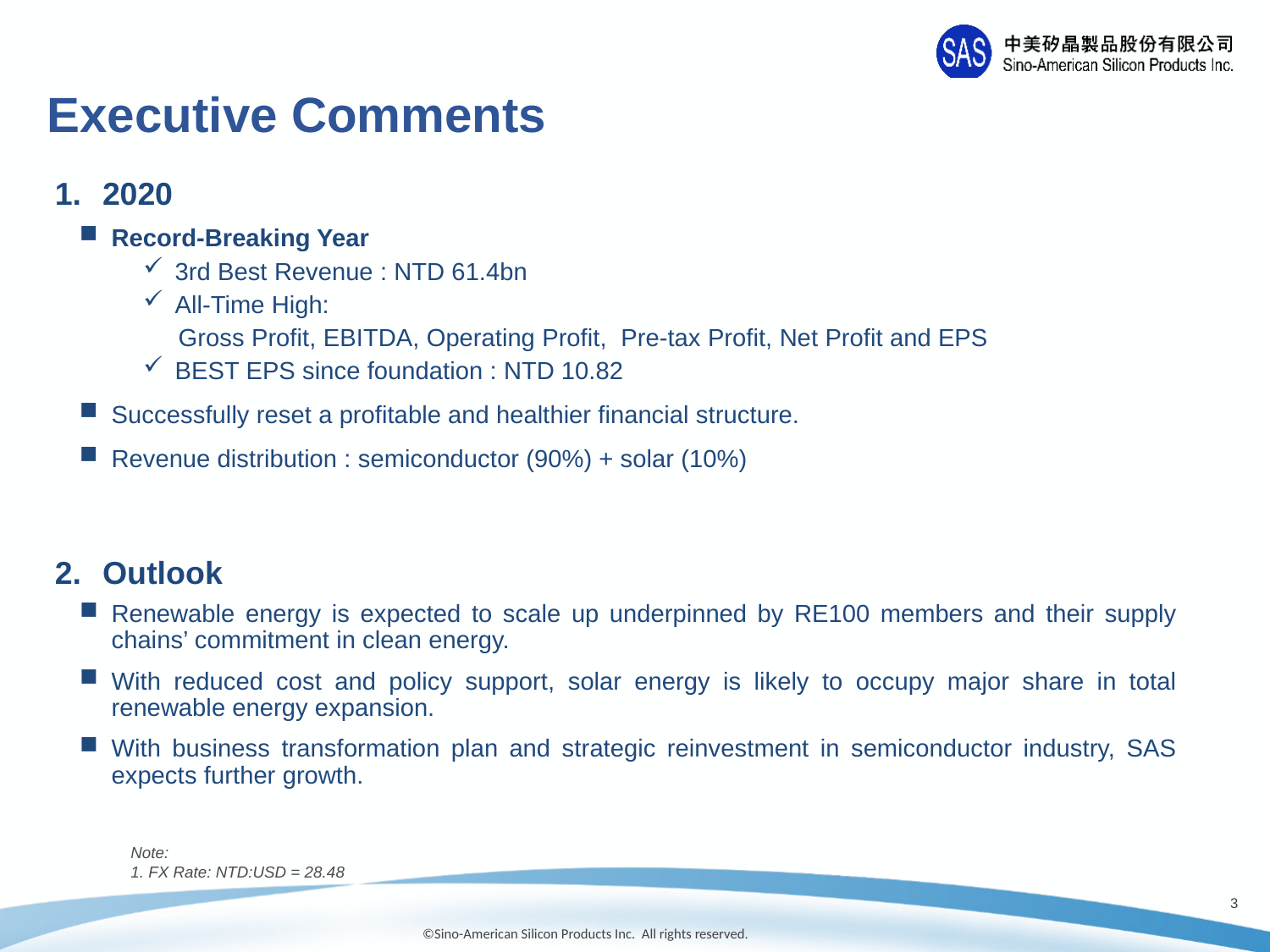

Executive Comments
2020
Record-Breaking Year
3rd Best Revenue : NTD 61.4bn
All-Time High:
     Gross Profit, EBITDA, Operating Profit,  Pre-tax Profit, Net Profit and EPS
BEST EPS since foundation : NTD 10.82
Successfully reset a profitable and healthier financial structure.
Revenue distribution : semiconductor (90%) + solar (10%)

Outlook
Renewable energy is expected to scale up underpinned by RE100 members and their supply chains’ commitment in clean energy.
With reduced cost and policy support, solar energy is likely to occupy major share in total renewable energy expansion.
With business transformation plan and strategic reinvestment in semiconductor industry, SAS expects further growth.
Note:
1. FX Rate: NTD:USD = 28.48
3